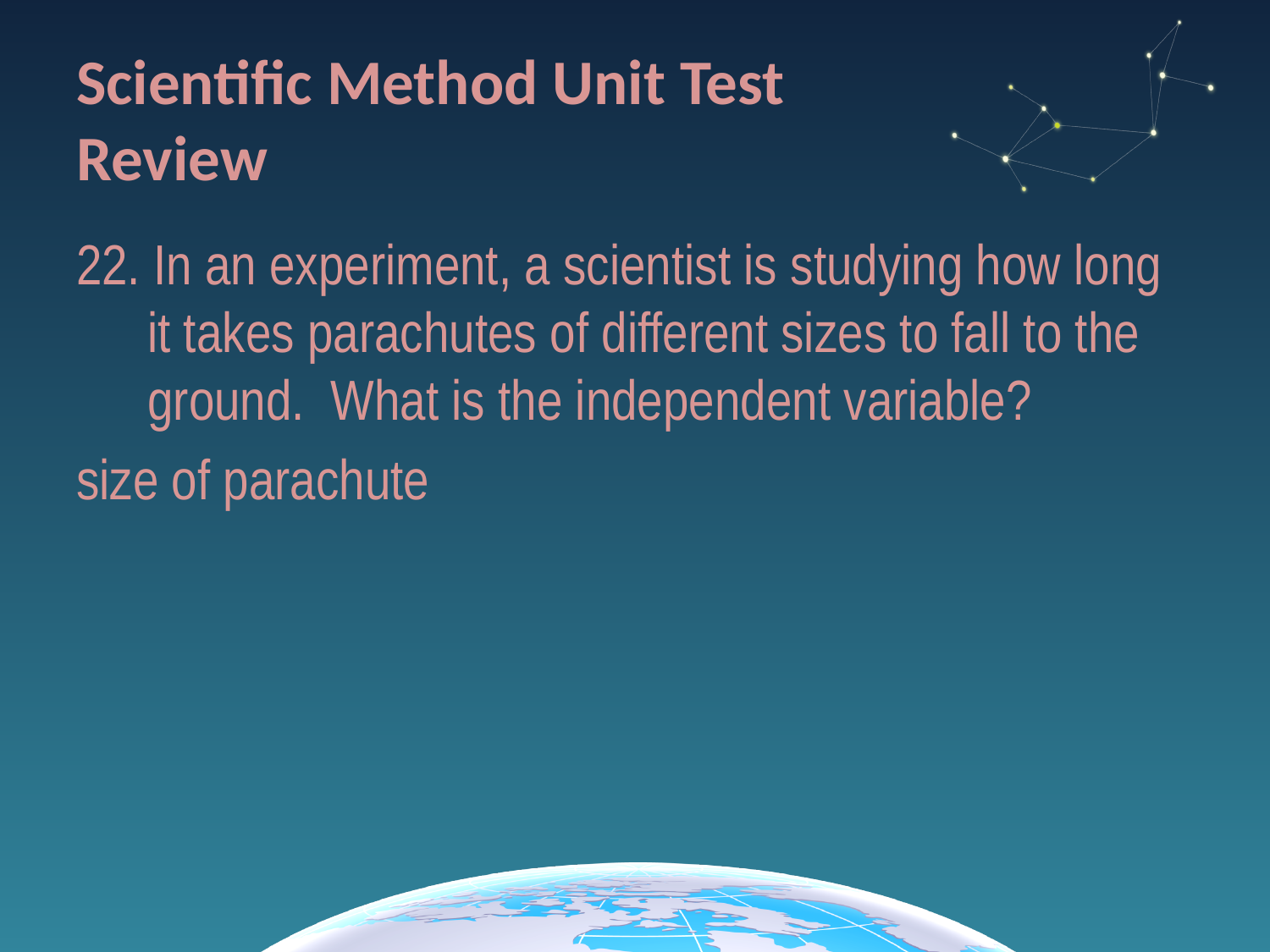

# Scientific Method Unit Test Review
22. In an experiment, a scientist is studying how long it takes parachutes of different sizes to fall to the ground.  What is the independent variable?
size of parachute